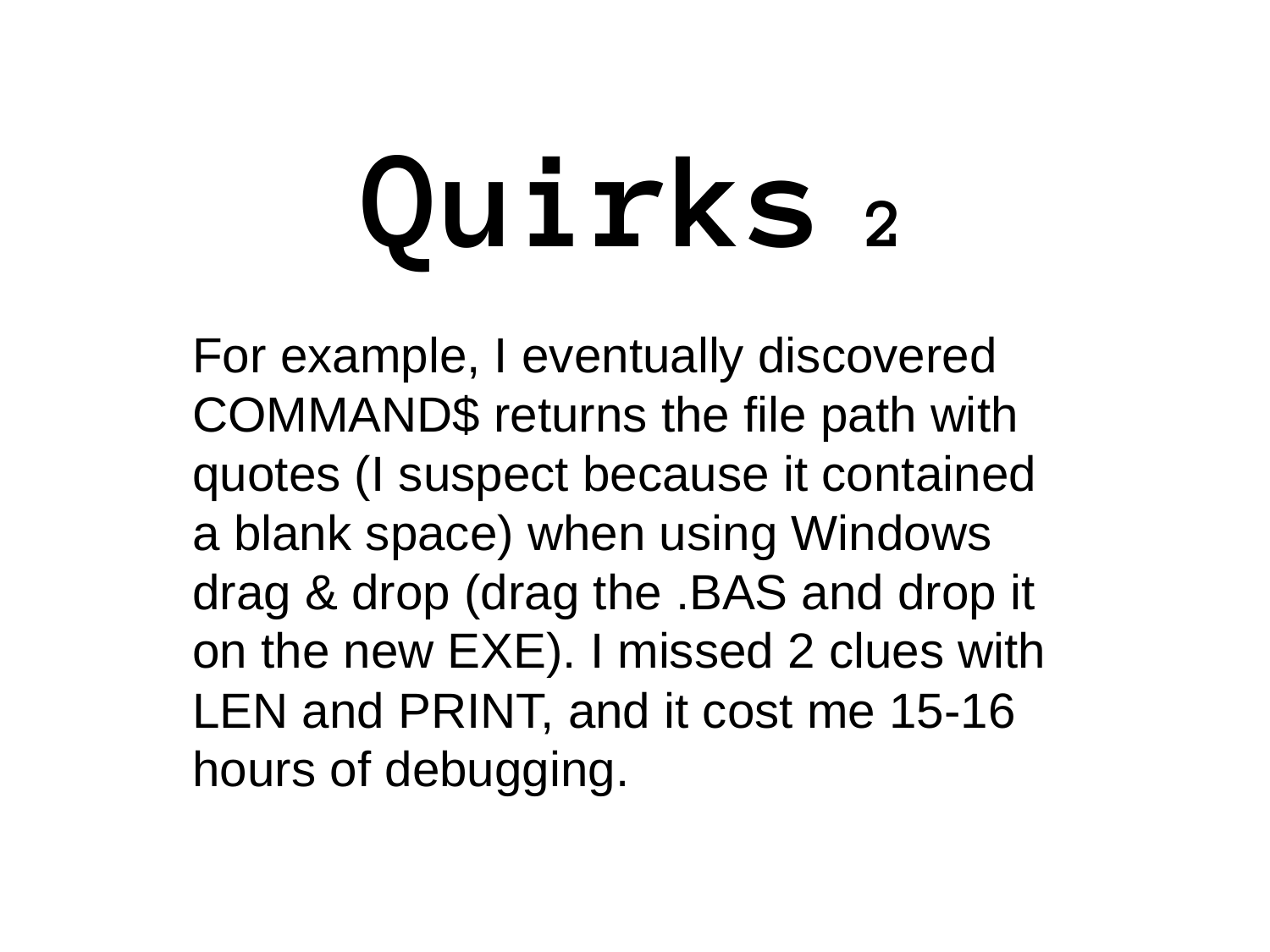

# Quirks 2
For example, I eventually discovered COMMAND$ returns the file path with quotes (I suspect because it contained a blank space) when using Windows drag & drop (drag the .BAS and drop it on the new EXE). I missed 2 clues with LEN and PRINT, and it cost me 15-16 hours of debugging.